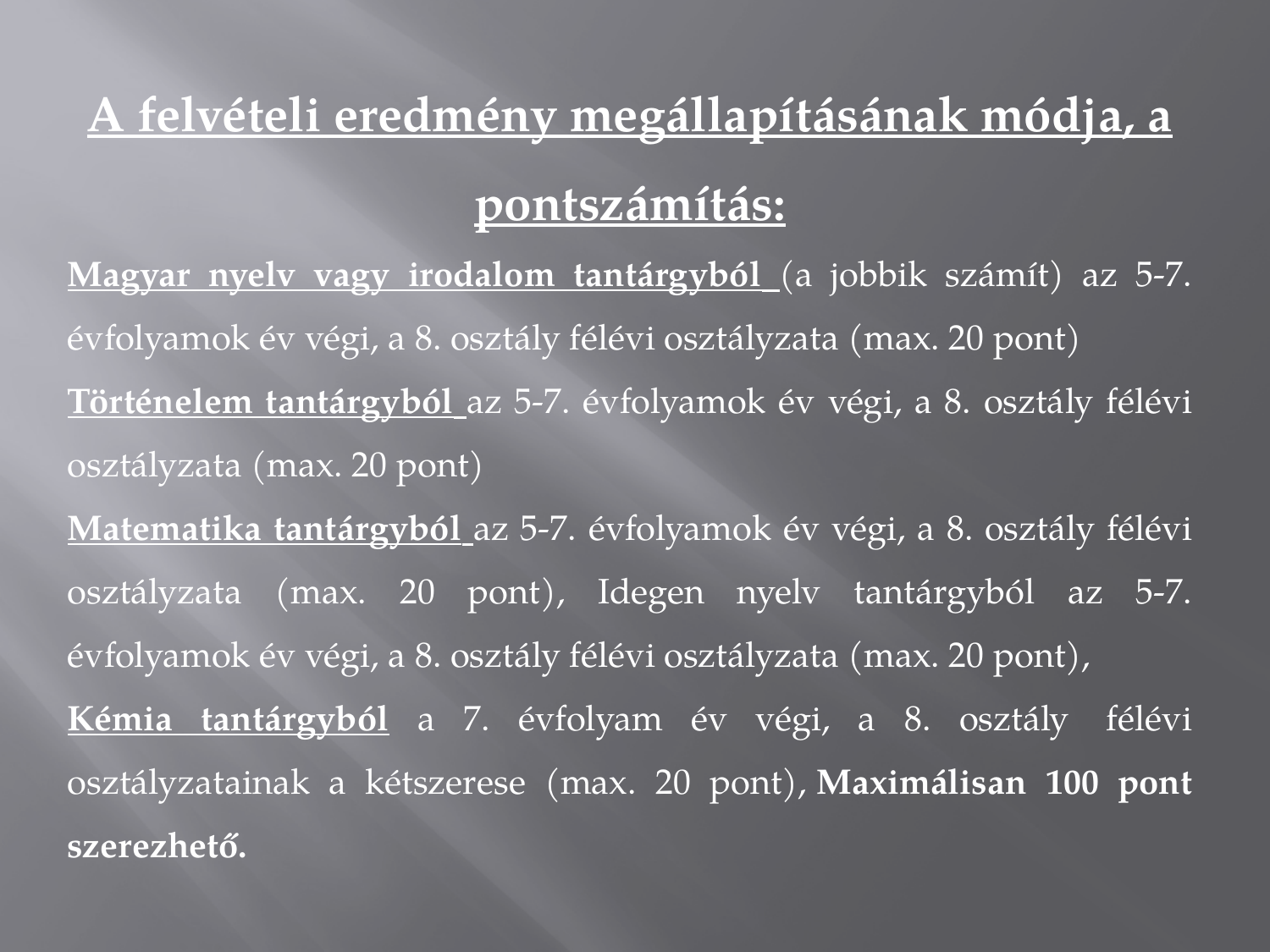

A felvételi eredmény megállapításának módja, a pontszámítás:
Magyar nyelv vagy irodalom tantárgyból (a jobbik számít) az 5-7. évfolyamok év végi, a 8. osztály félévi osztályzata (max. 20 pont)
Történelem tantárgyból az 5-7. évfolyamok év végi, a 8. osztály félévi osztályzata (max. 20 pont)
Matematika tantárgyból az 5-7. évfolyamok év végi, a 8. osztály félévi osztályzata (max. 20 pont), Idegen nyelv tantárgyból az 5-7. évfolyamok év végi, a 8. osztály félévi osztályzata (max. 20 pont),
Kémia tantárgyból a 7. évfolyam év végi, a 8. osztály  félévi osztályzatainak a kétszerese (max. 20 pont), Maximálisan 100 pont szerezhető.